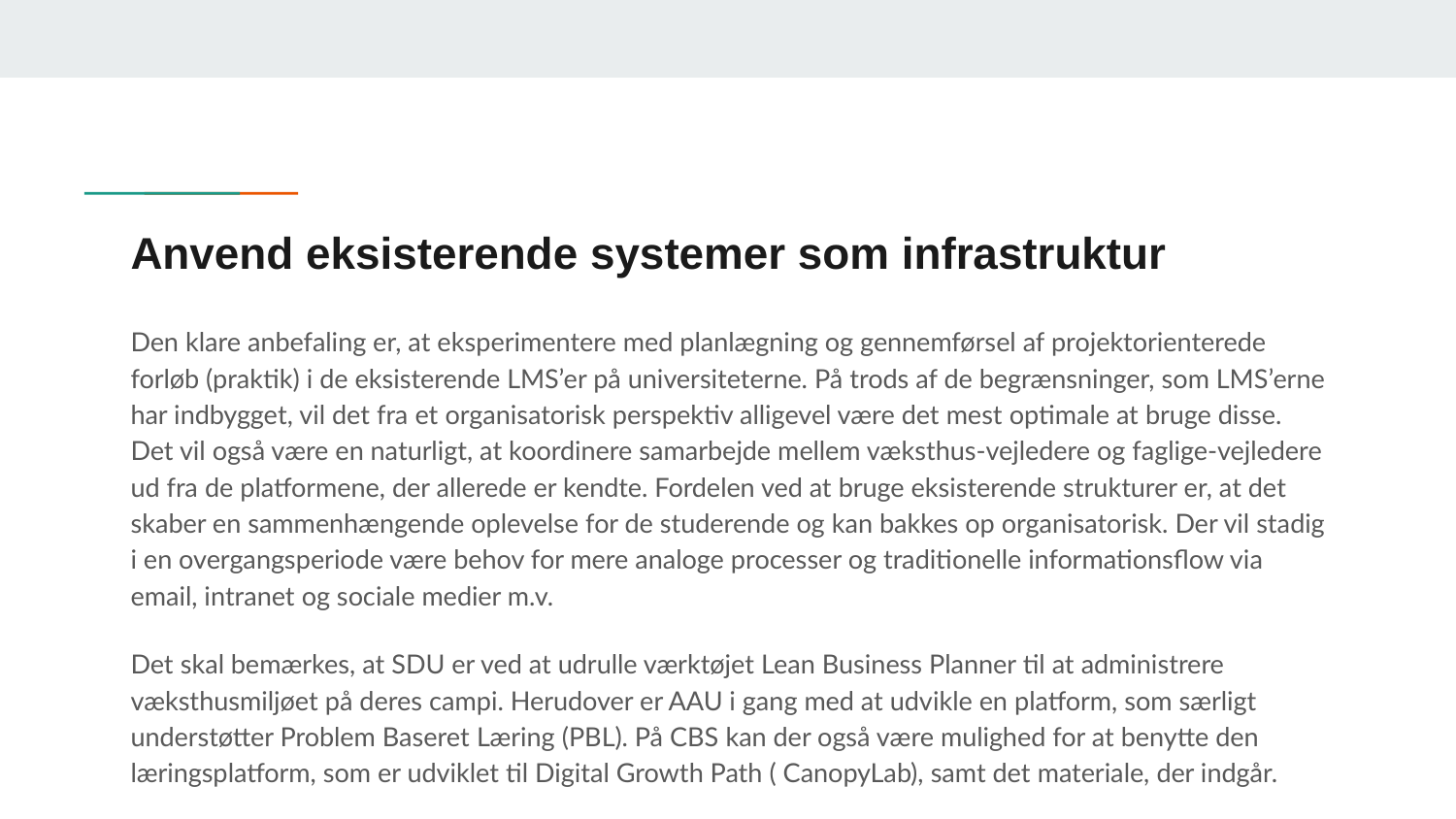

# Anvend eksisterende systemer som infrastruktur
Den klare anbefaling er, at eksperimentere med planlægning og gennemførsel af projektorienterede forløb (praktik) i de eksisterende LMS’er på universiteterne. På trods af de begrænsninger, som LMS’erne har indbygget, vil det fra et organisatorisk perspektiv alligevel være det mest optimale at bruge disse.
Det vil også være en naturligt, at koordinere samarbejde mellem væksthus-vejledere og faglige-vejledere ud fra de platformene, der allerede er kendte. Fordelen ved at bruge eksisterende strukturer er, at det skaber en sammenhængende oplevelse for de studerende og kan bakkes op organisatorisk. Der vil stadig i en overgangsperiode være behov for mere analoge processer og traditionelle informationsflow via email, intranet og sociale medier m.v.
Det skal bemærkes, at SDU er ved at udrulle værktøjet Lean Business Planner til at administrere væksthusmiljøet på deres campi. Herudover er AAU i gang med at udvikle en platform, som særligt understøtter Problem Baseret Læring (PBL). På CBS kan der også være mulighed for at benytte den læringsplatform, som er udviklet til Digital Growth Path ( CanopyLab), samt det materiale, der indgår.